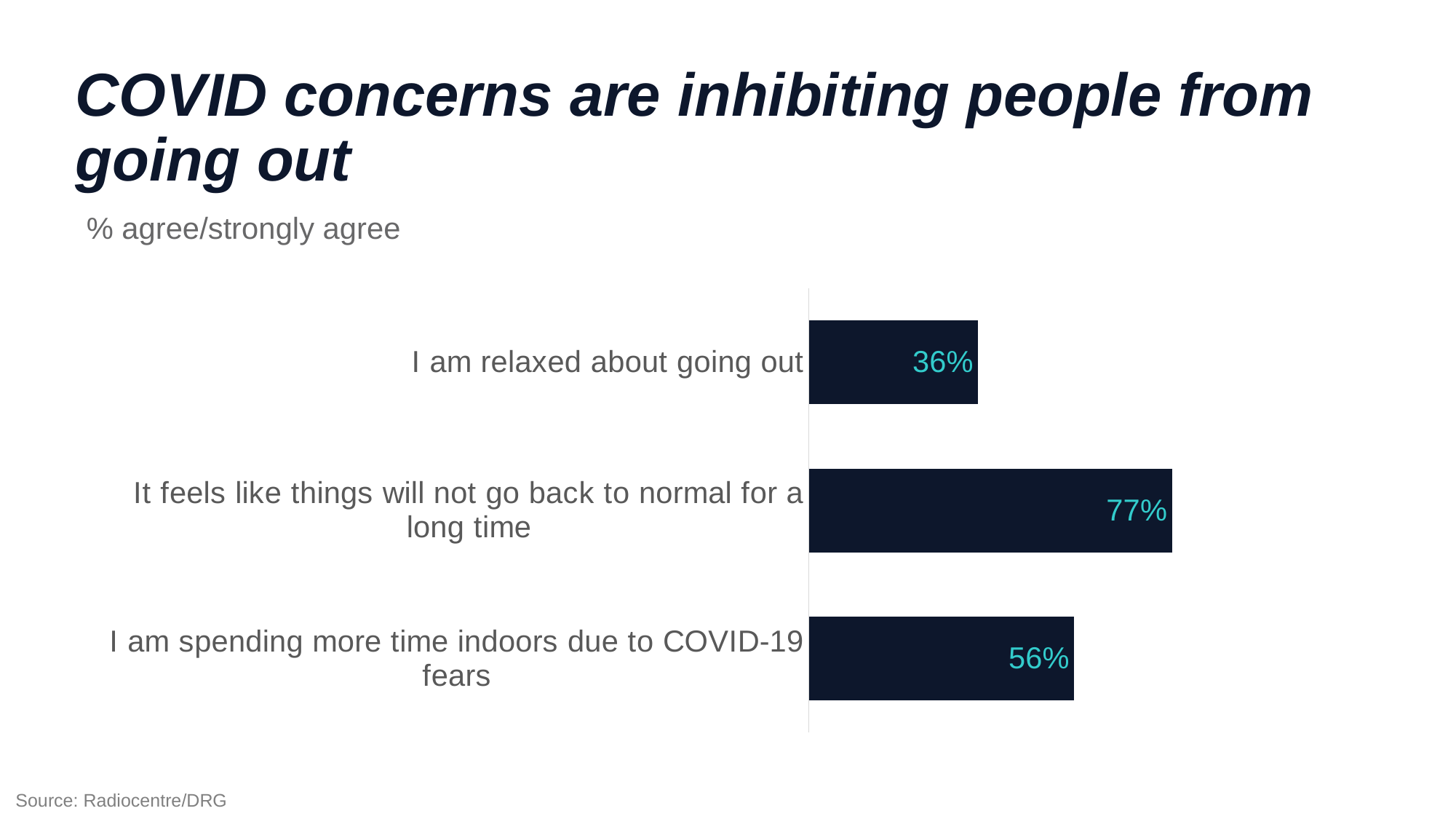

COVID concerns are inhibiting people from going out
% agree/strongly agree

### Chart

| Category | Series 1 |
|---|---|
| I am spending more time indoors due to COVID-19 fears | 0.564 |
| It feels like things will not go back to normal for a long time | 0.772 |
| I am relaxed about going out | 0.36 |
Source: Radiocentre/DRG